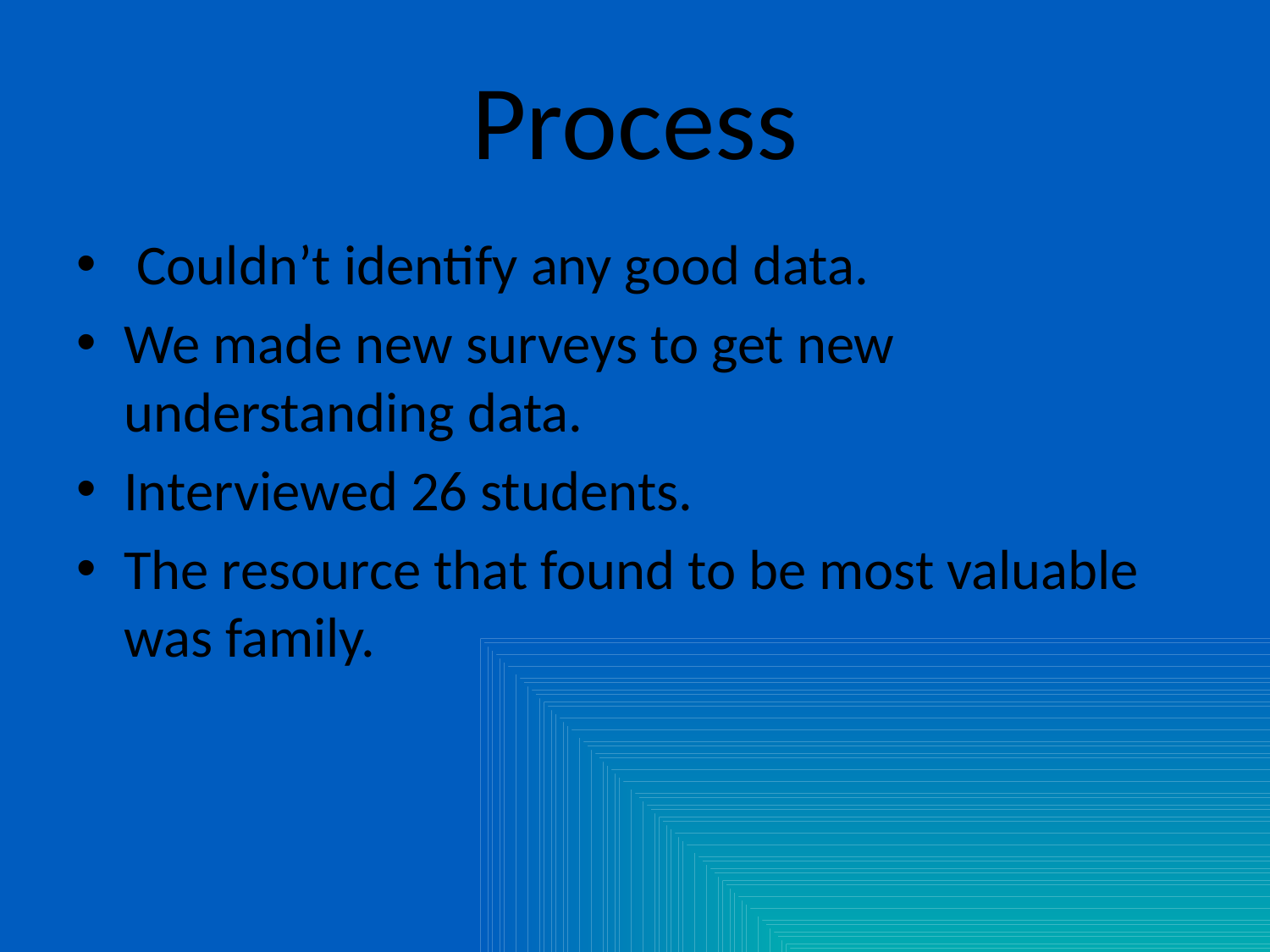

# Process
 Couldn’t identify any good data.
We made new surveys to get new understanding data.
Interviewed 26 students.
The resource that found to be most valuable was family.